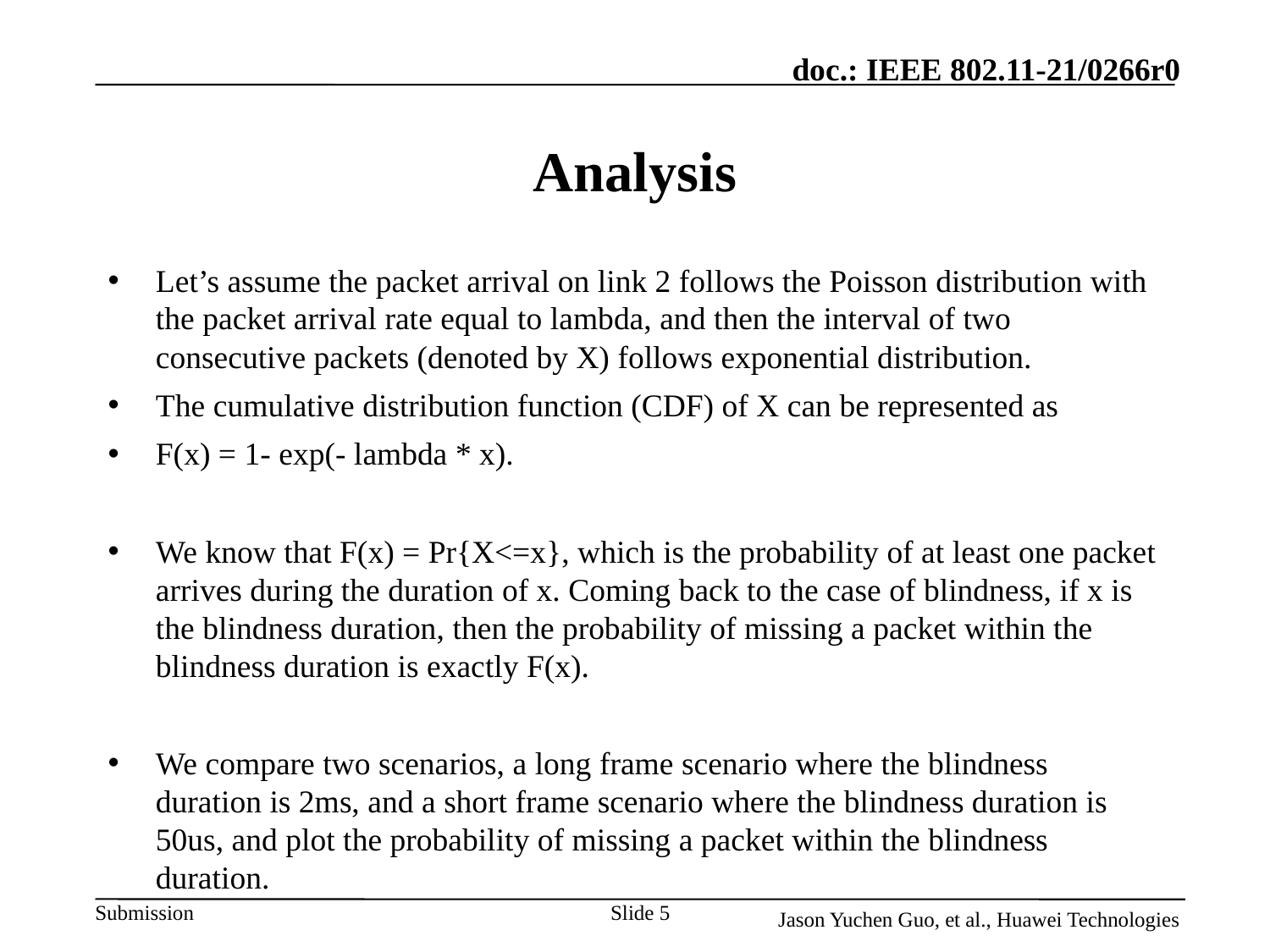

# Analysis
Let’s assume the packet arrival on link 2 follows the Poisson distribution with the packet arrival rate equal to lambda, and then the interval of two consecutive packets (denoted by X) follows exponential distribution.
The cumulative distribution function (CDF) of X can be represented as
F(x) = 1- exp(- lambda * x).

We know that F(x) = Pr{X<=x}, which is the probability of at least one packet arrives during the duration of x. Coming back to the case of blindness, if x is the blindness duration, then the probability of missing a packet within the blindness duration is exactly F(x).

We compare two scenarios, a long frame scenario where the blindness duration is 2ms, and a short frame scenario where the blindness duration is 50us, and plot the probability of missing a packet within the blindness duration.
Slide 5